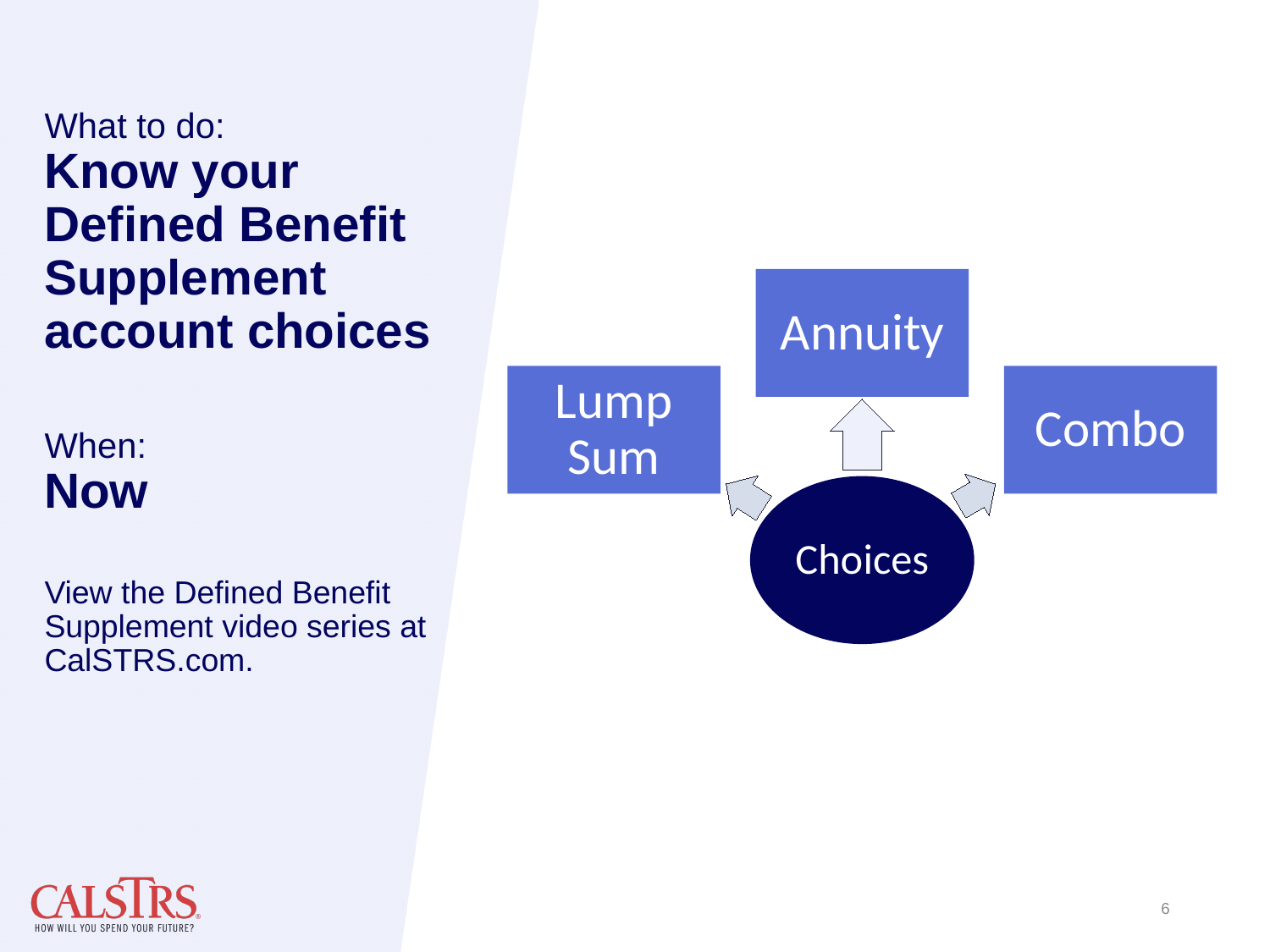

# What to do: Know your Defined Benefit Supplement account choices When: Now View the Defined Benefit Supplement video series at CalSTRS.com.
Annuity
Lump Sum
Combo

Choices
6